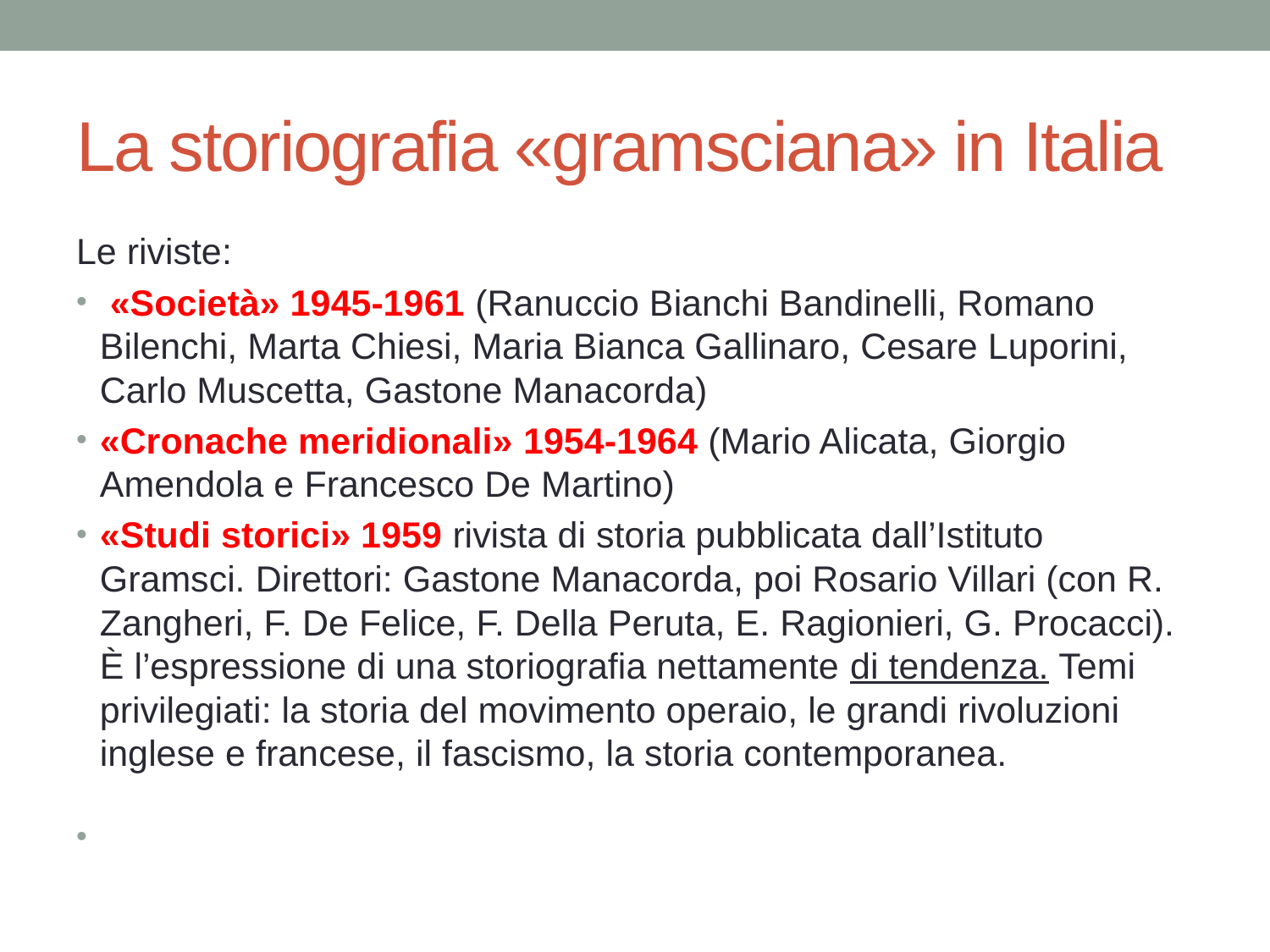

# La storiografia «gramsciana» in Italia
Le riviste:
 «Società» 1945-1961 (Ranuccio Bianchi Bandinelli, Romano Bilenchi, Marta Chiesi, Maria Bianca Gallinaro, Cesare Luporini, Carlo Muscetta, Gastone Manacorda)
«Cronache meridionali» 1954-1964 (Mario Alicata, Giorgio Amendola e Francesco De Martino)
«Studi storici» 1959 rivista di storia pubblicata dall’Istituto Gramsci. Direttori: Gastone Manacorda, poi Rosario Villari (con R. Zangheri, F. De Felice, F. Della Peruta, E. Ragionieri, G. Procacci). È l’espressione di una storiografia nettamente di tendenza. Temi privilegiati: la storia del movimento operaio, le grandi rivoluzioni inglese e francese, il fascismo, la storia contemporanea.